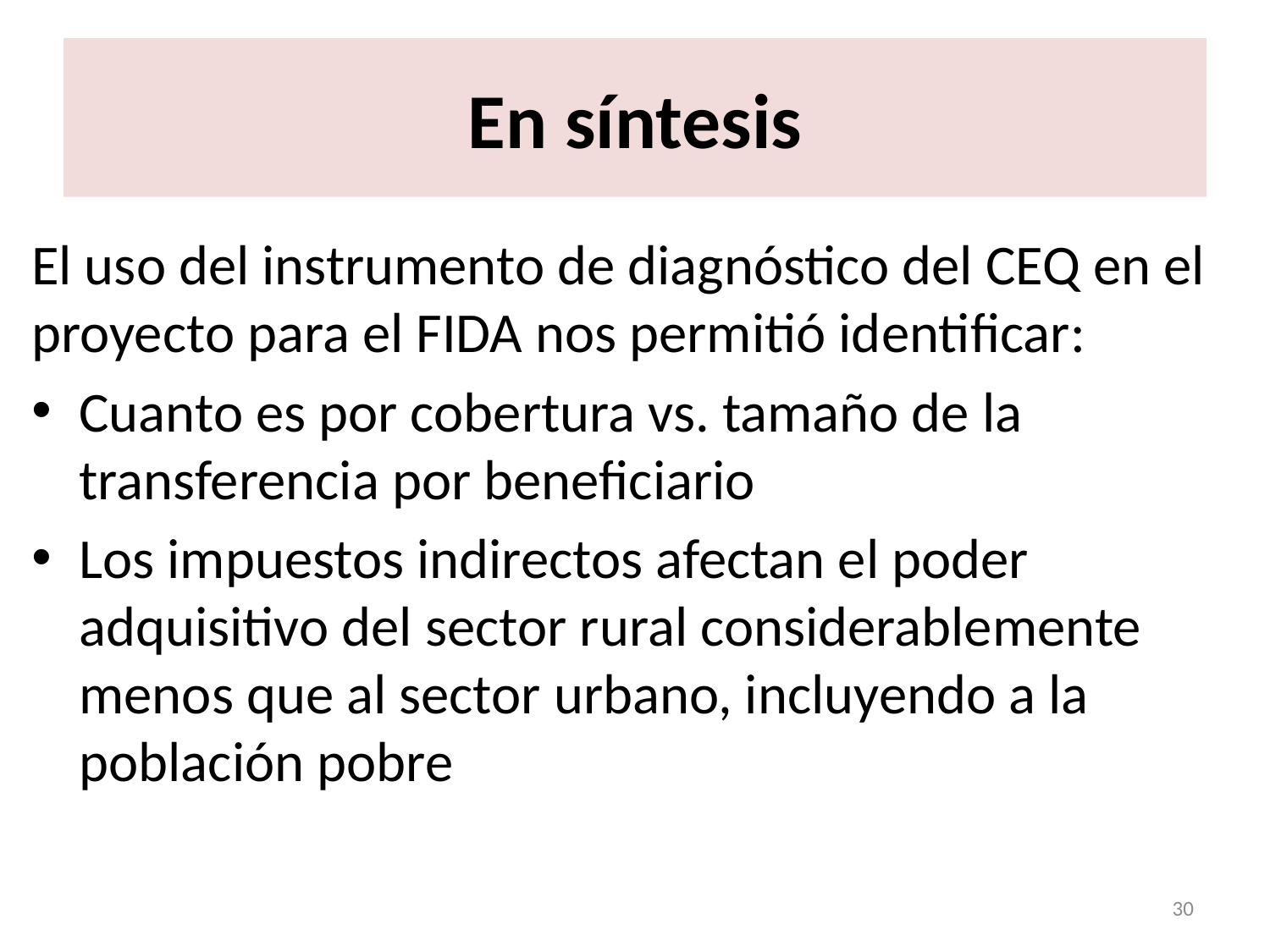

# En síntesis
El uso del instrumento de diagnóstico del CEQ en el proyecto para el FIDA nos permitió identificar:
Cuanto es por cobertura vs. tamaño de la transferencia por beneficiario
Los impuestos indirectos afectan el poder adquisitivo del sector rural considerablemente menos que al sector urbano, incluyendo a la población pobre

30